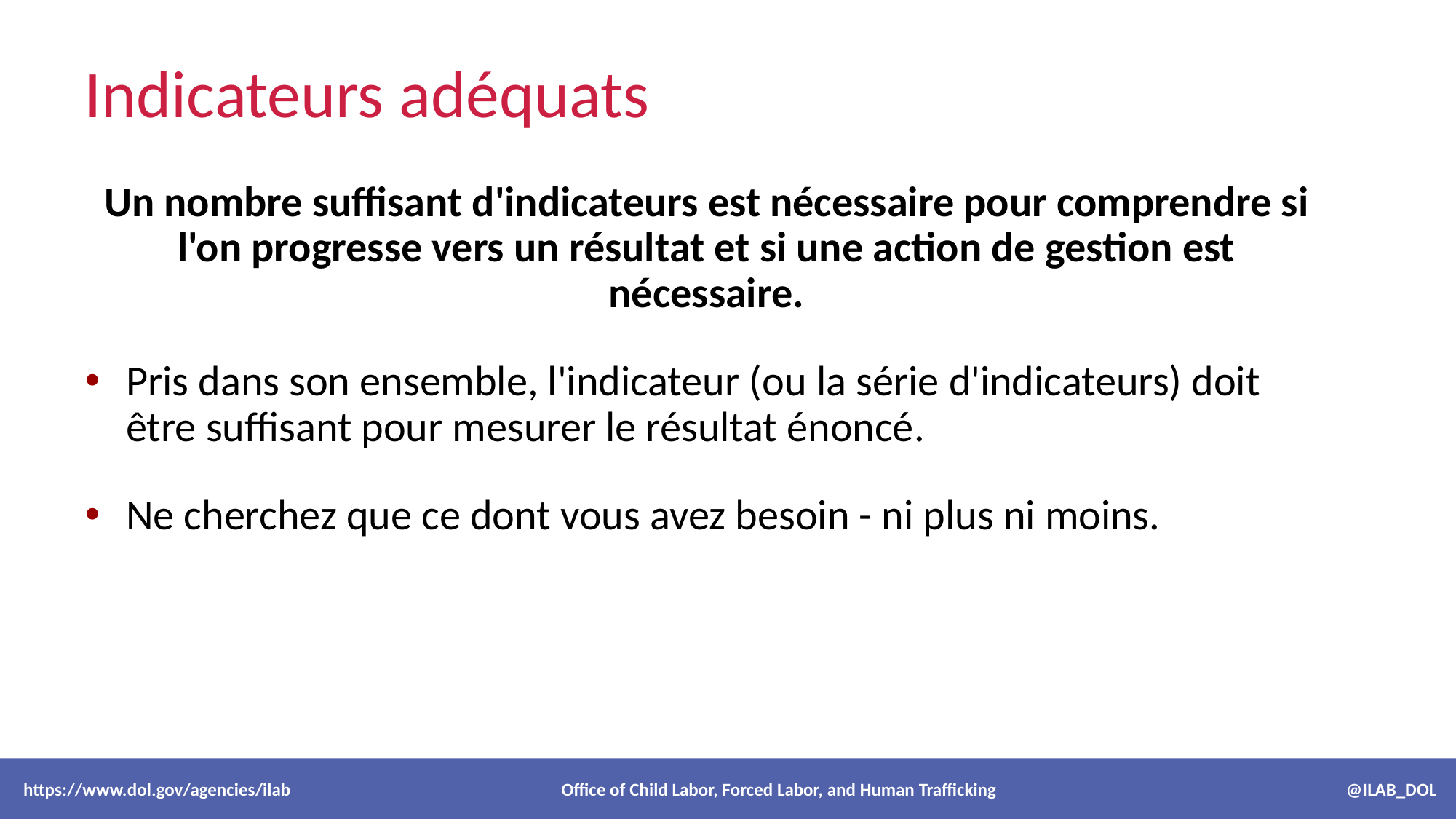

# Indicateurs adéquats
Un nombre suffisant d'indicateurs est nécessaire pour comprendre si l'on progresse vers un résultat et si une action de gestion est nécessaire.
Pris dans son ensemble, l'indicateur (ou la série d'indicateurs) doit être suffisant pour mesurer le résultat énoncé.
Ne cherchez que ce dont vous avez besoin - ni plus ni moins.
   https://www.dol.gov/agencies/ilab                                                                 Office of Child Labor, Forced Labor, and Human Trafficking                                                                                    @ILAB_DOL